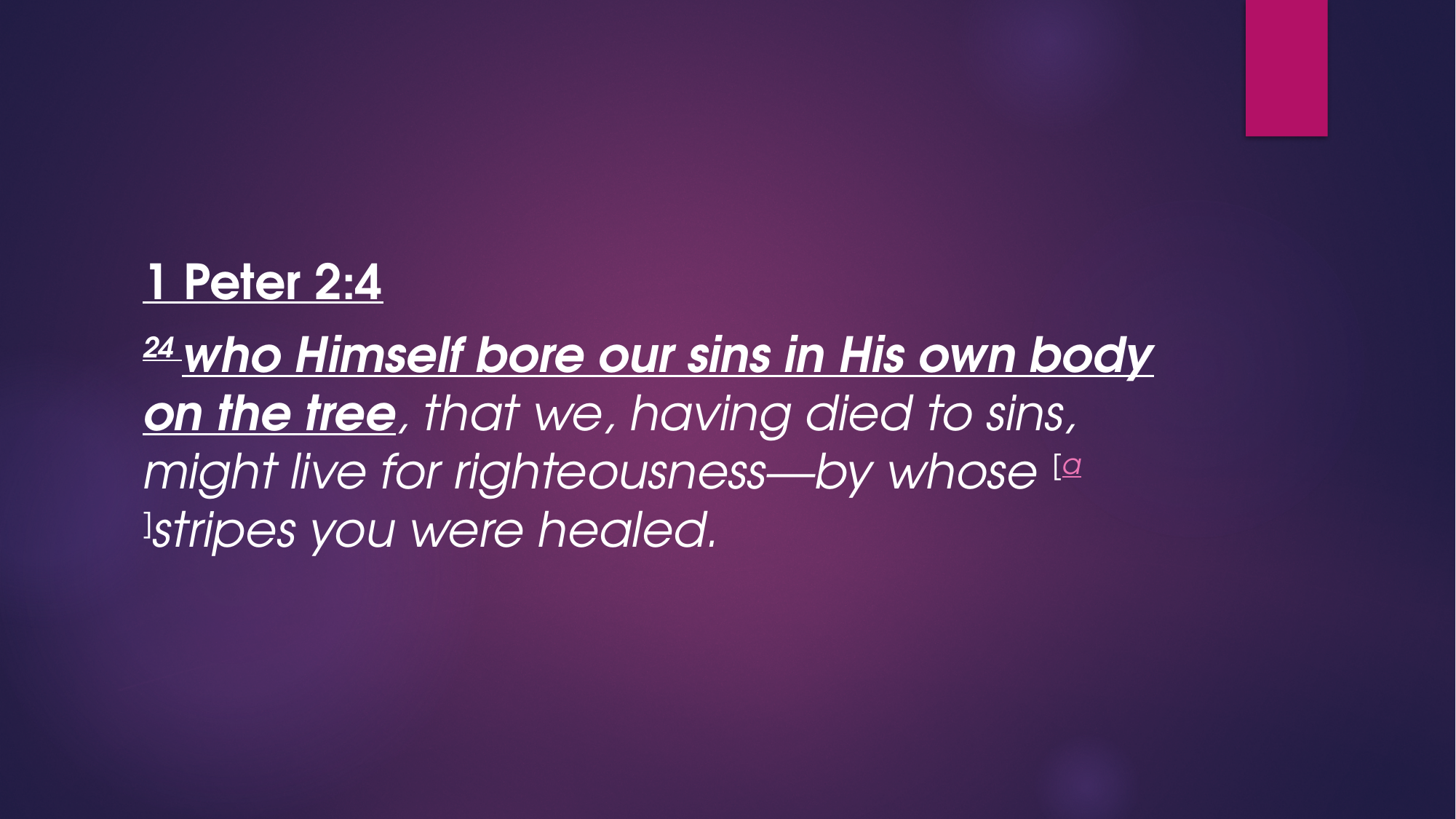

#
1 Peter 2:4
24 who Himself bore our sins in His own body on the tree, that we, having died to sins, might live for righteousness—by whose [a]stripes you were healed.